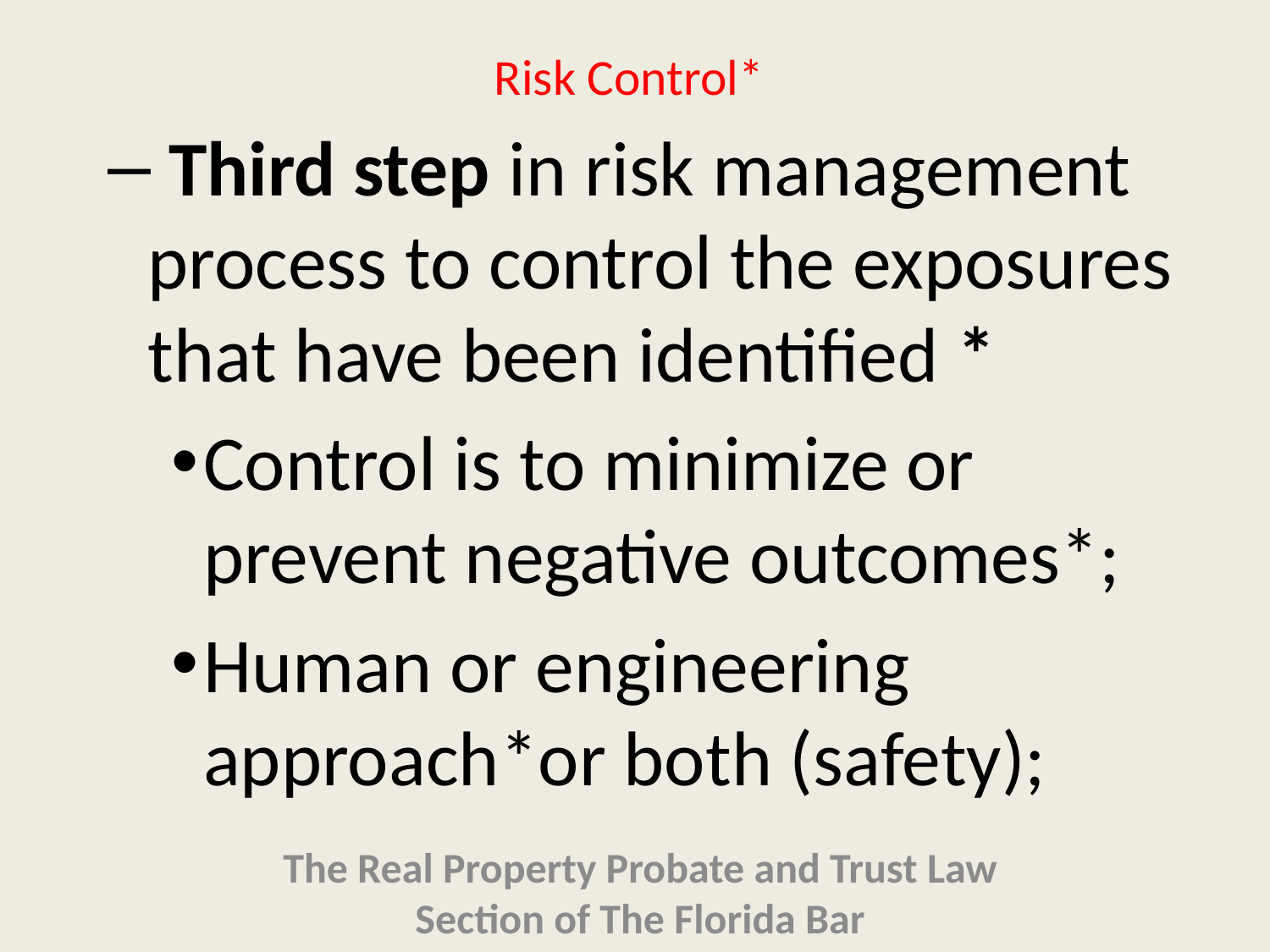

# Risk Control*
 Third step in risk management process to control the exposures that have been identified *
Control is to minimize or prevent negative outcomes*;
Human or engineering approach*or both (safety);

The Real Property Probate and Trust Law Section of The Florida Bar